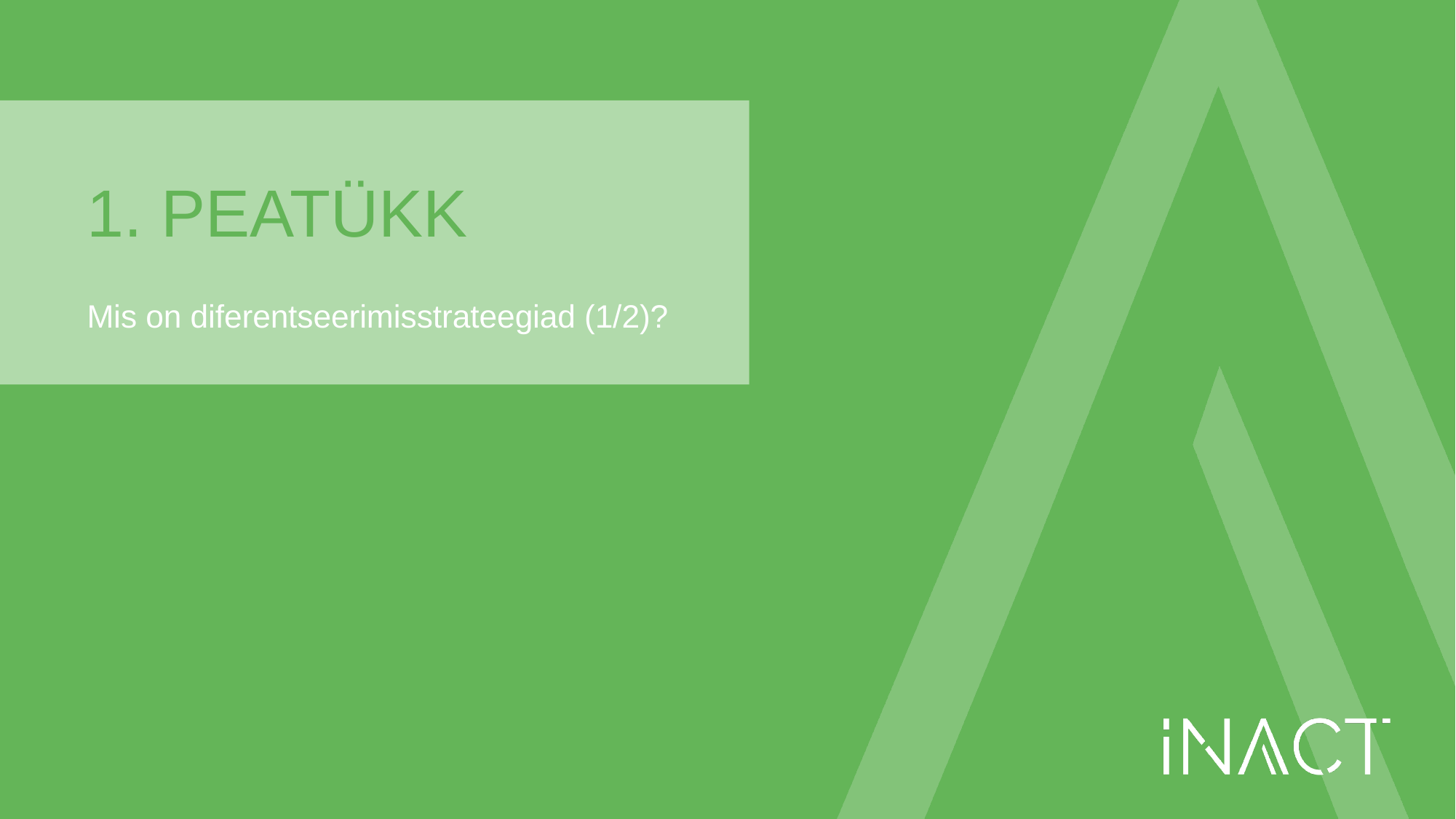

# 1. PEATÜKK
Mis on diferentseerimisstrateegiad (1/2)?